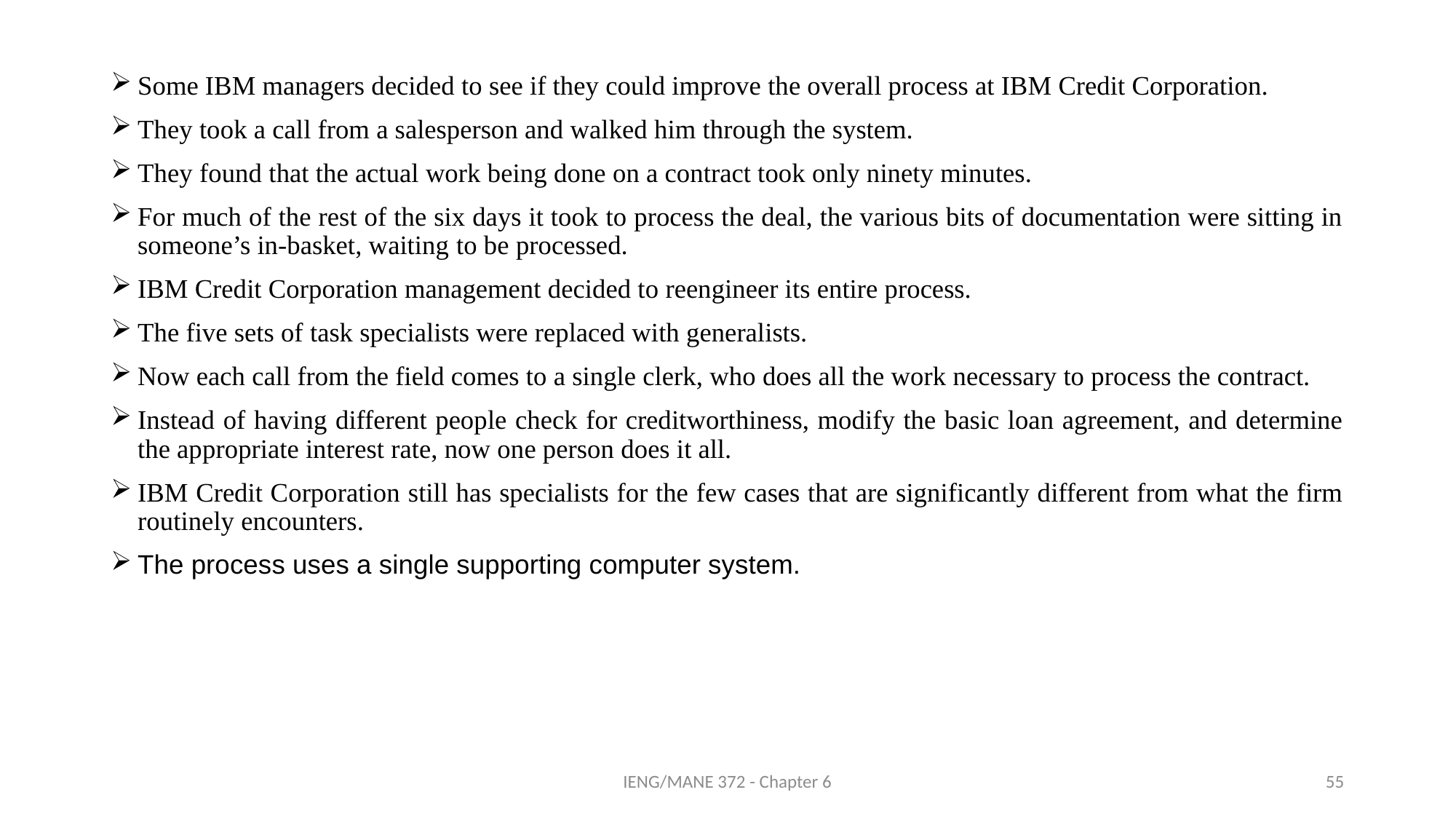

Some IBM managers decided to see if they could improve the overall process at IBM Credit Corporation.
They took a call from a salesperson and walked him through the system.
They found that the actual work being done on a contract took only ninety minutes.
For much of the rest of the six days it took to process the deal, the various bits of documentation were sitting in someone’s in-basket, waiting to be processed.
IBM Credit Corporation management decided to reengineer its entire process.
The five sets of task specialists were replaced with generalists.
Now each call from the field comes to a single clerk, who does all the work necessary to process the contract.
Instead of having different people check for creditworthiness, modify the basic loan agreement, and determine the appropriate interest rate, now one person does it all.
IBM Credit Corporation still has specialists for the few cases that are significantly different from what the firm routinely encounters.
The process uses a single supporting computer system.

IENG/MANE 372 - Chapter 6
55